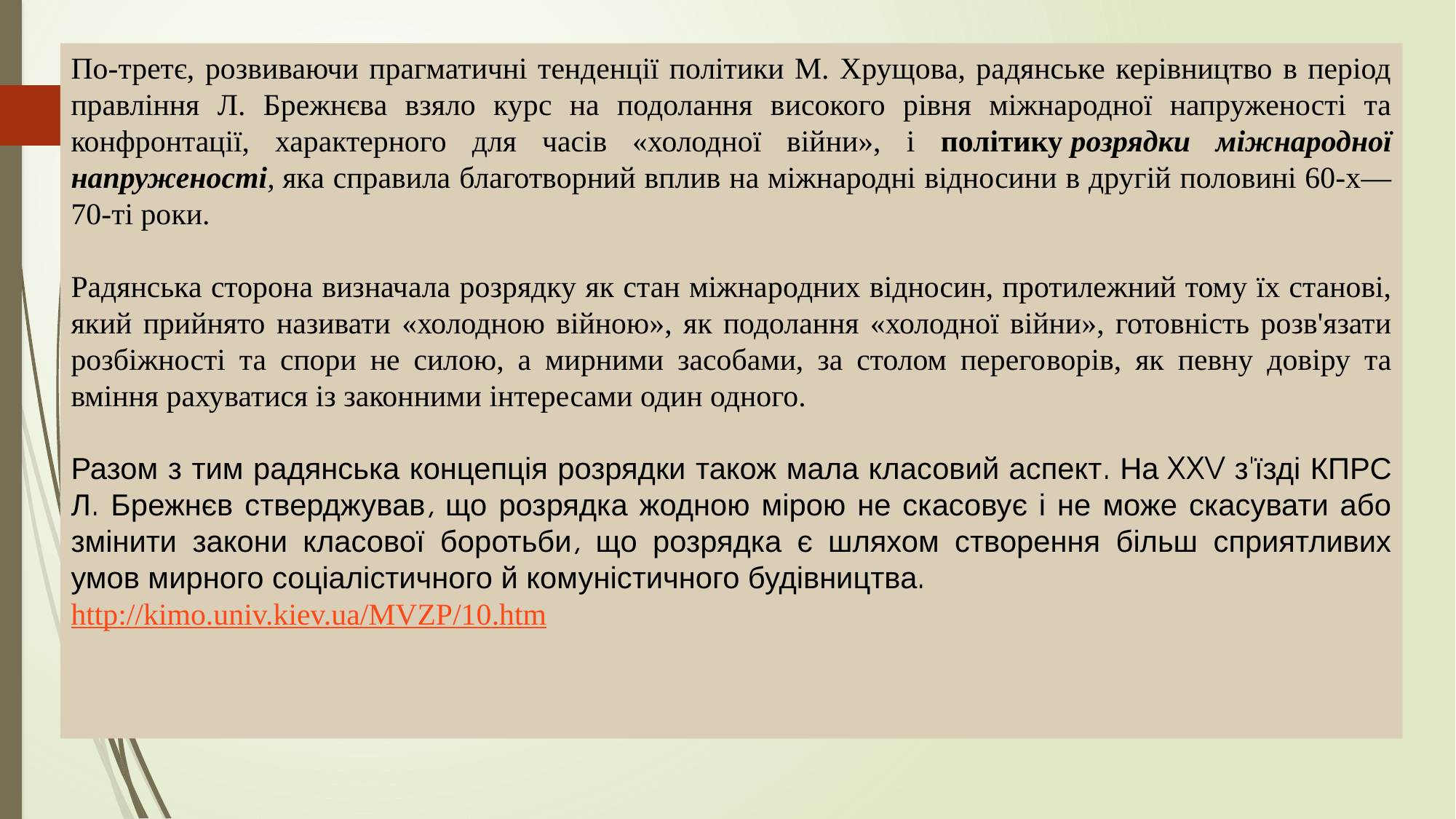

По-третє, розвиваючи прагматичні тенденції політики М. Хрущова, радянське керівництво в період правління Л. Брежнєва взяло курс на подолання високого рівня міжнародної напруженості та конфронтації, характерного для часів «холодної війни», і політику розрядки міжна­родної напруженості, яка справила благотворний вплив на міжнародні відносини в другій половині 60-х—70-ті ро­ки.

Радянська сторона визначала розрядку як стан міжна­родних відносин, протилежний тому їх станові, який прийнято називати «холодною війною», як подолання «холодної війни», готовність розв'язати розбіжності та спори не силою, а мирними засобами, за столом перего­ворів, як певну довіру та вміння рахуватися із законними інтересами один одного.

Разом з тим радянська концеп­ція розрядки також мала класовий аспект. На XXV з'їзді КПРС Л. Брежнєв стверджував, що розрядка жодною мі­рою не скасовує і не може скасувати або змінити закони класової боротьби, що розрядка є шляхом створення більш сприятливих умов мирного соціалістичного й ко­муністичного будівництва.
http://kimo.univ.kiev.ua/MVZP/10.htm